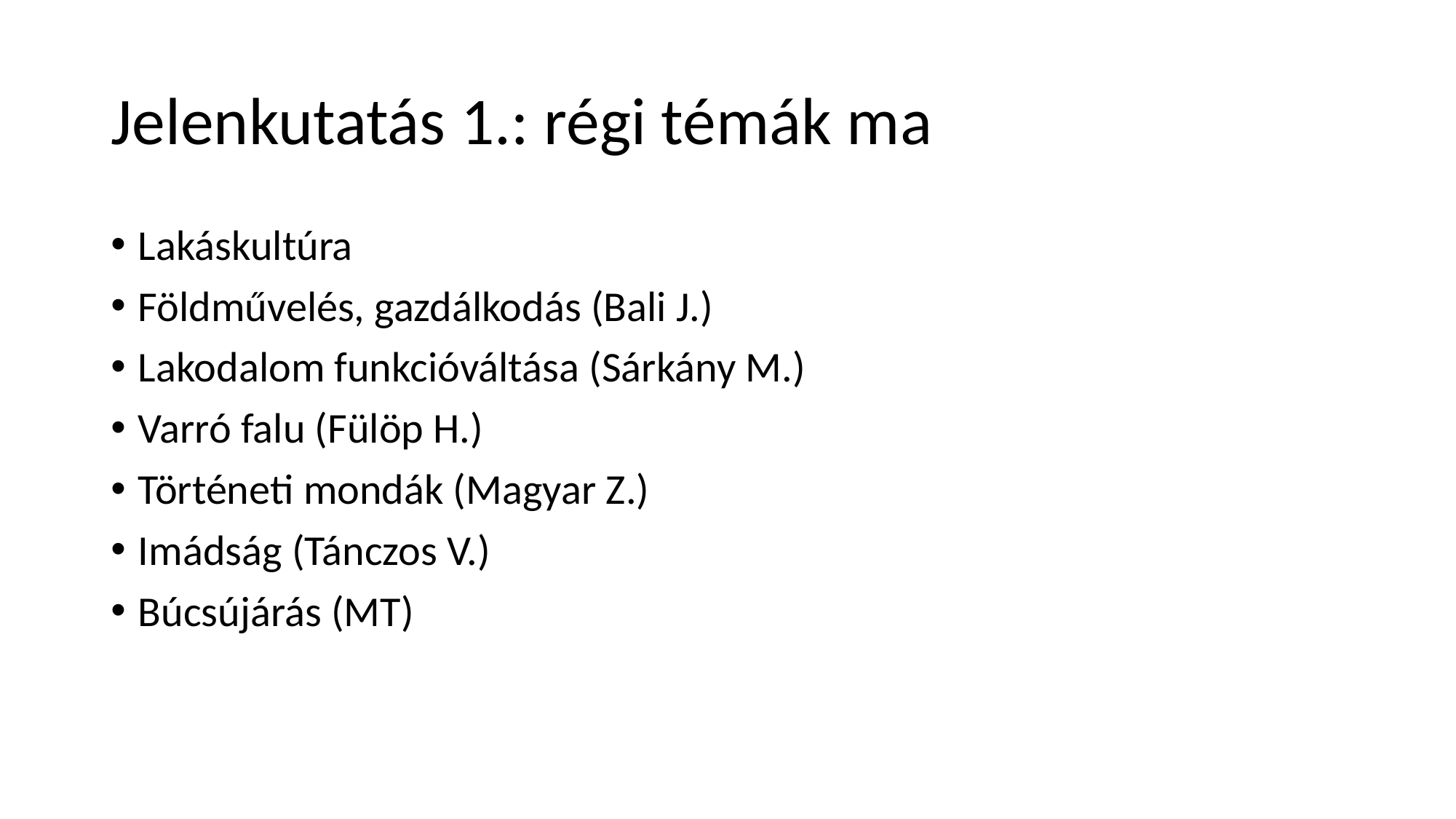

# Jelenkutatás 1.: régi témák ma
Lakáskultúra
Földművelés, gazdálkodás (Bali J.)
Lakodalom funkcióváltása (Sárkány M.)
Varró falu (Fülöp H.)
Történeti mondák (Magyar Z.)
Imádság (Tánczos V.)
Búcsújárás (MT)